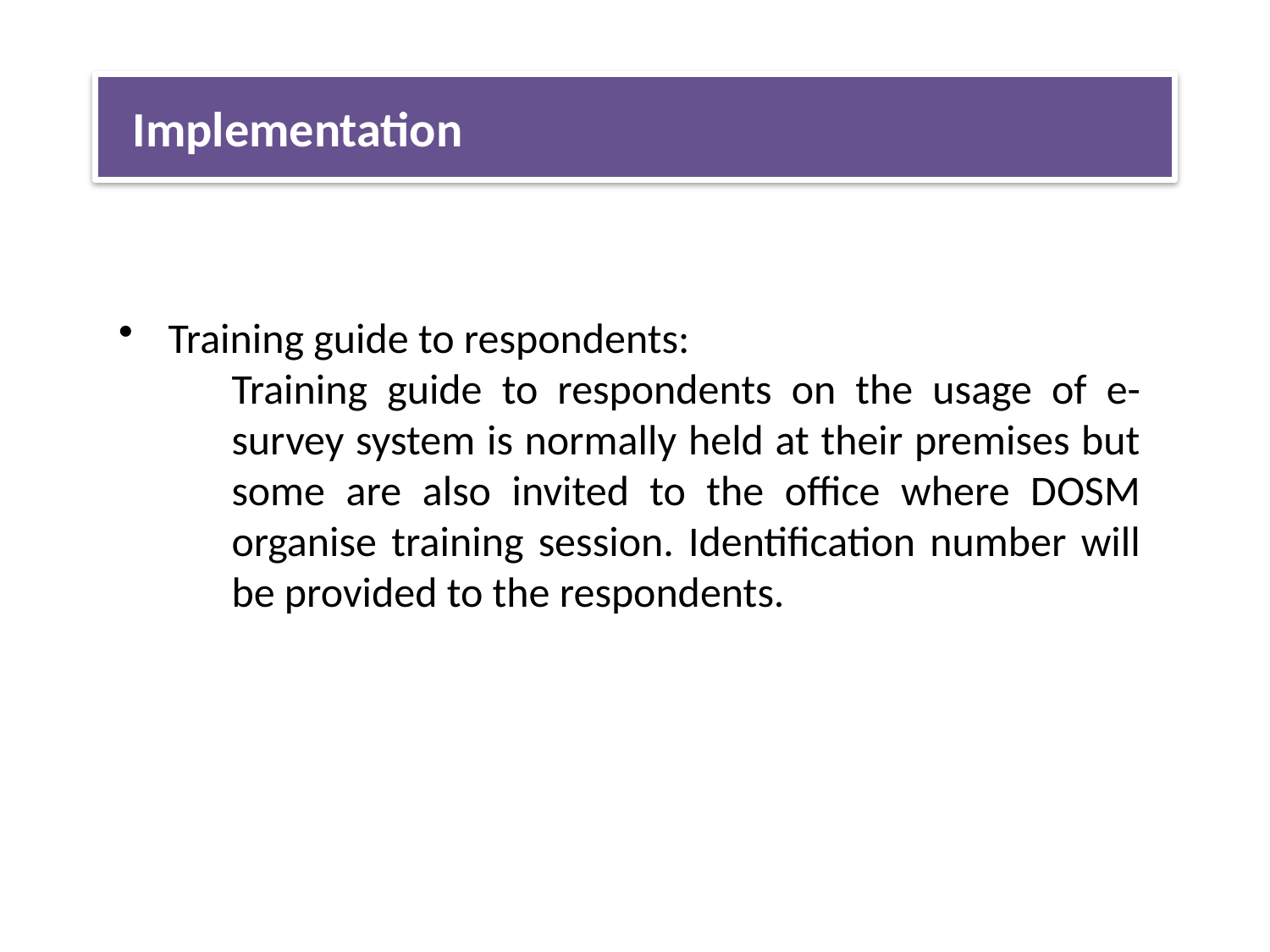

Implementation

Training guide to respondents:
	Training guide to respondents on the usage of e-survey system is normally held at their premises but some are also invited to the office where DOSM organise training session. Identification number will be provided to the respondents.